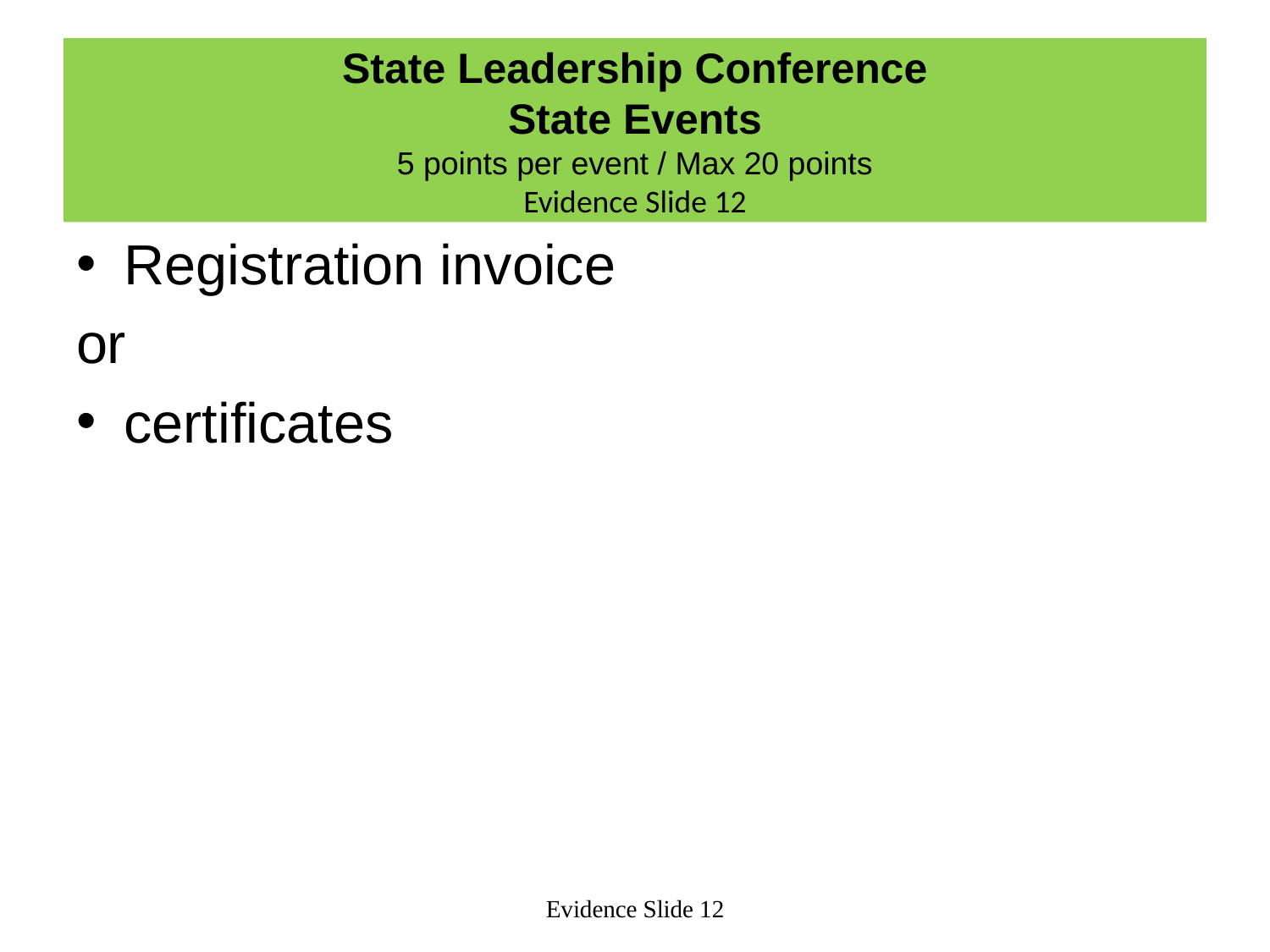

# State Leadership Conference State Events 5 points per event / Max 20 points Evidence Slide 12
Registration invoice
or
certificates
Evidence Slide 12